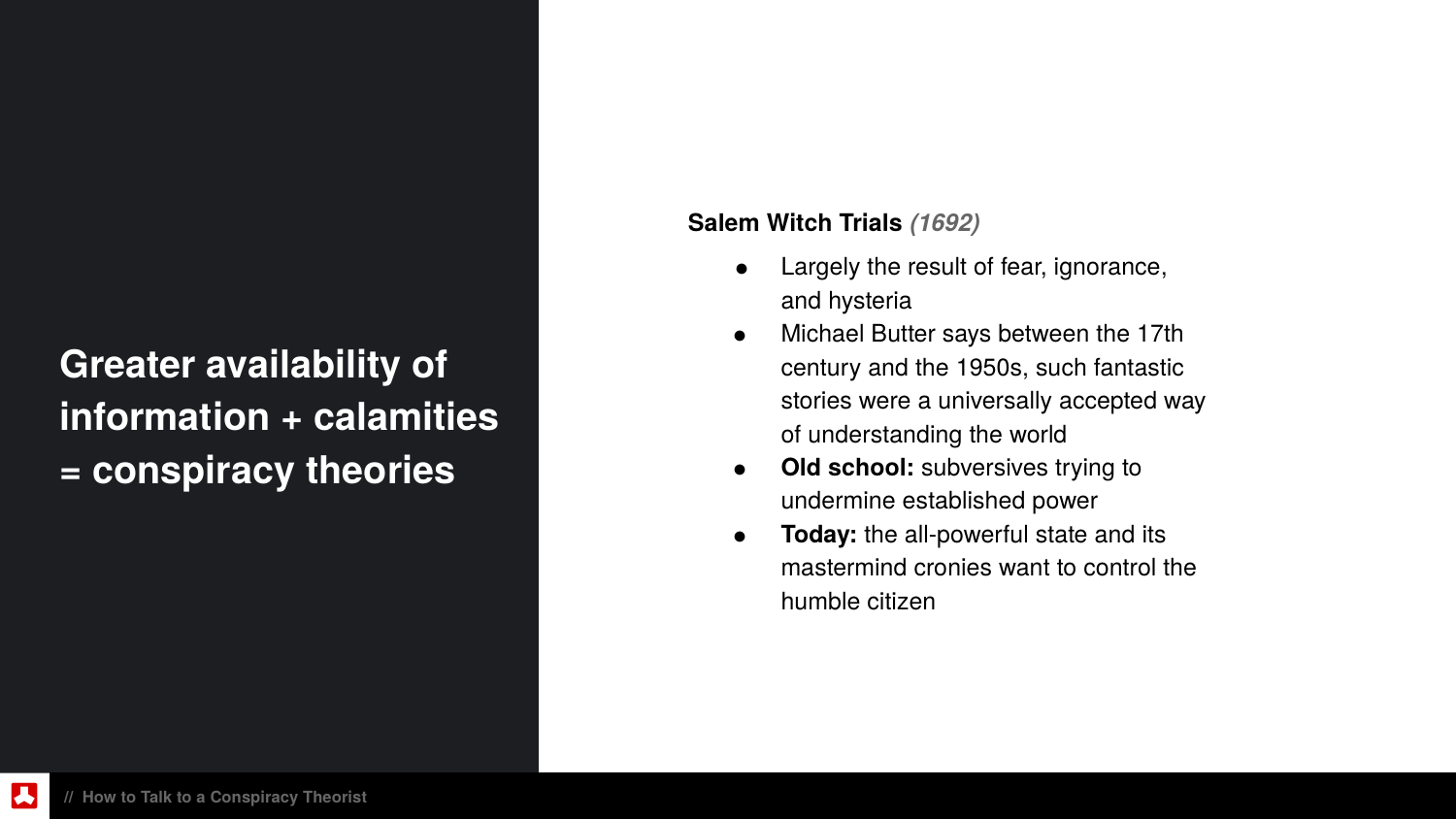

Salem Witch Trials (1692)
Largely the result of fear, ignorance,
and hysteria
Michael Butter says between the 17th century and the 1950s, such fantastic stories were a universally accepted way
of understanding the world
Old school: subversives trying to undermine established power
Today: the all-powerful state and its mastermind cronies want to control the humble citizen
Greater availability of information + calamities = conspiracy theories